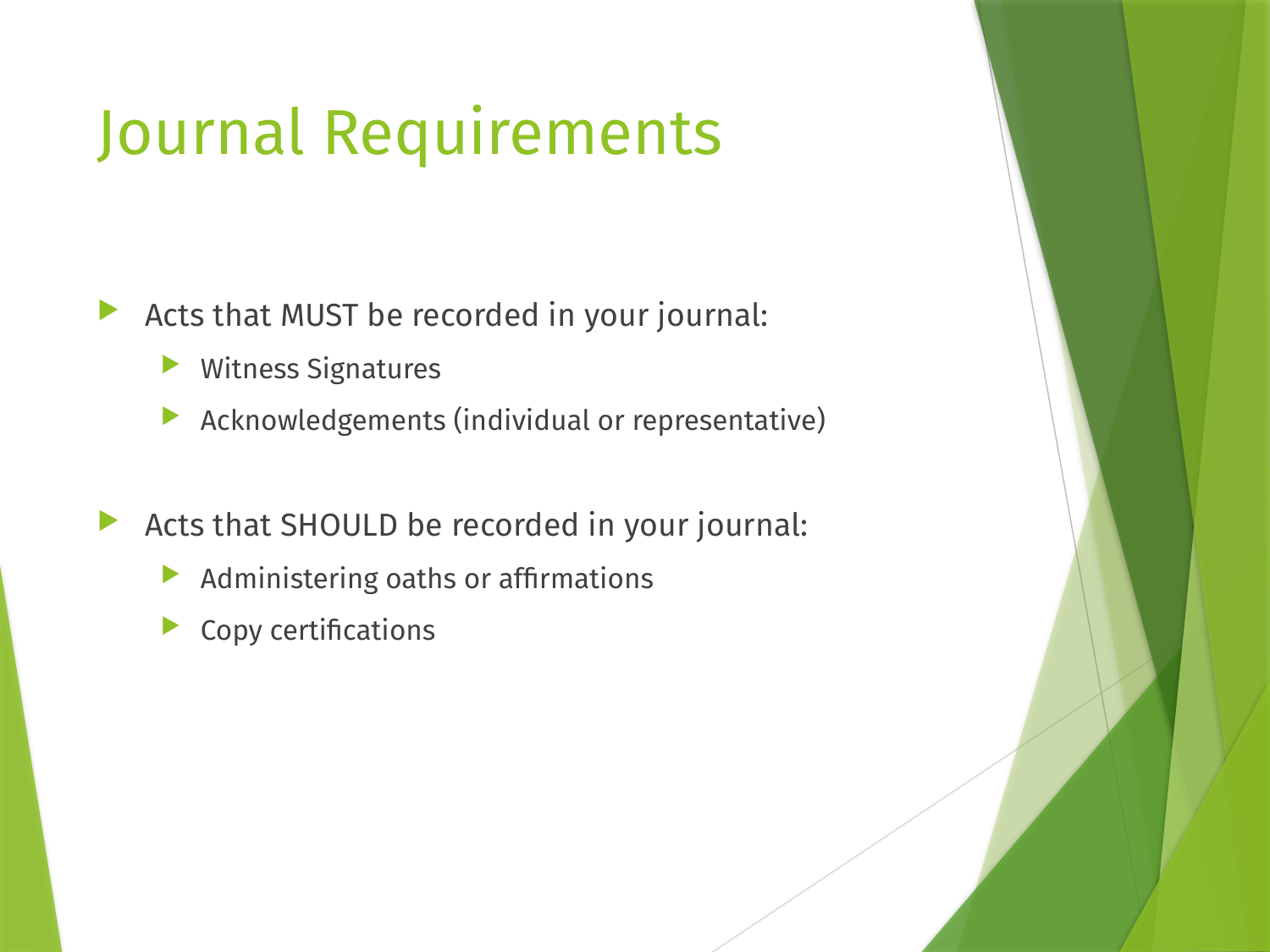

# Journal Requirements

Acts that MUST be recorded in your journal:
Witness Signatures
Acknowledgements (individual or representative)

Acts that SHOULD be recorded in your journal:
Administering oaths or affirmations
Copy certifications